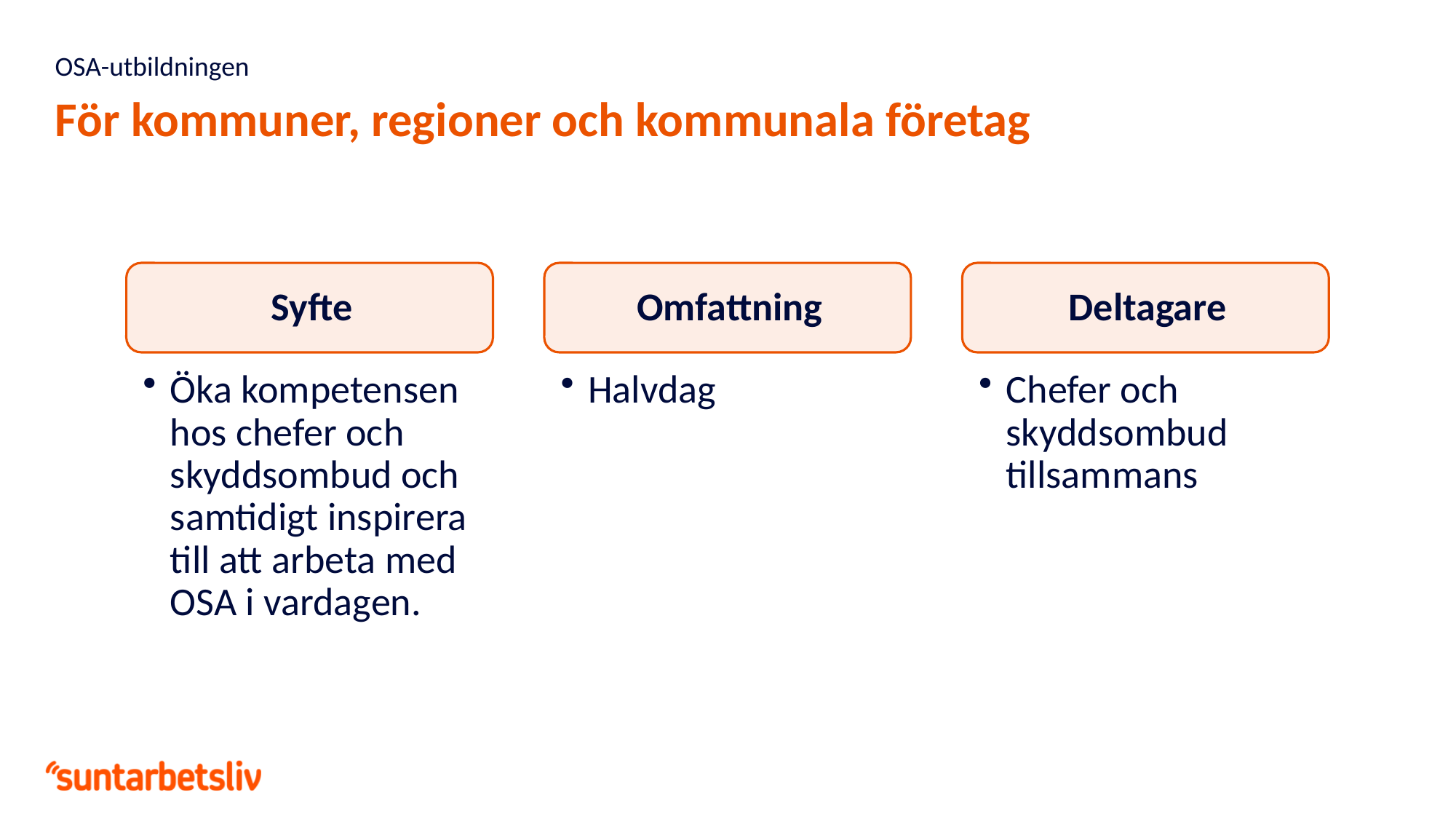

OSA-utbildningen
# För kommuner, regioner och kommunala företag
Syfte
Öka kompetensen hos chefer och skyddsombud och samtidigt inspirera till att arbeta med OSA i vardagen.
Omfattning
Halvdag
Deltagare
Chefer och skyddsombud tillsammans